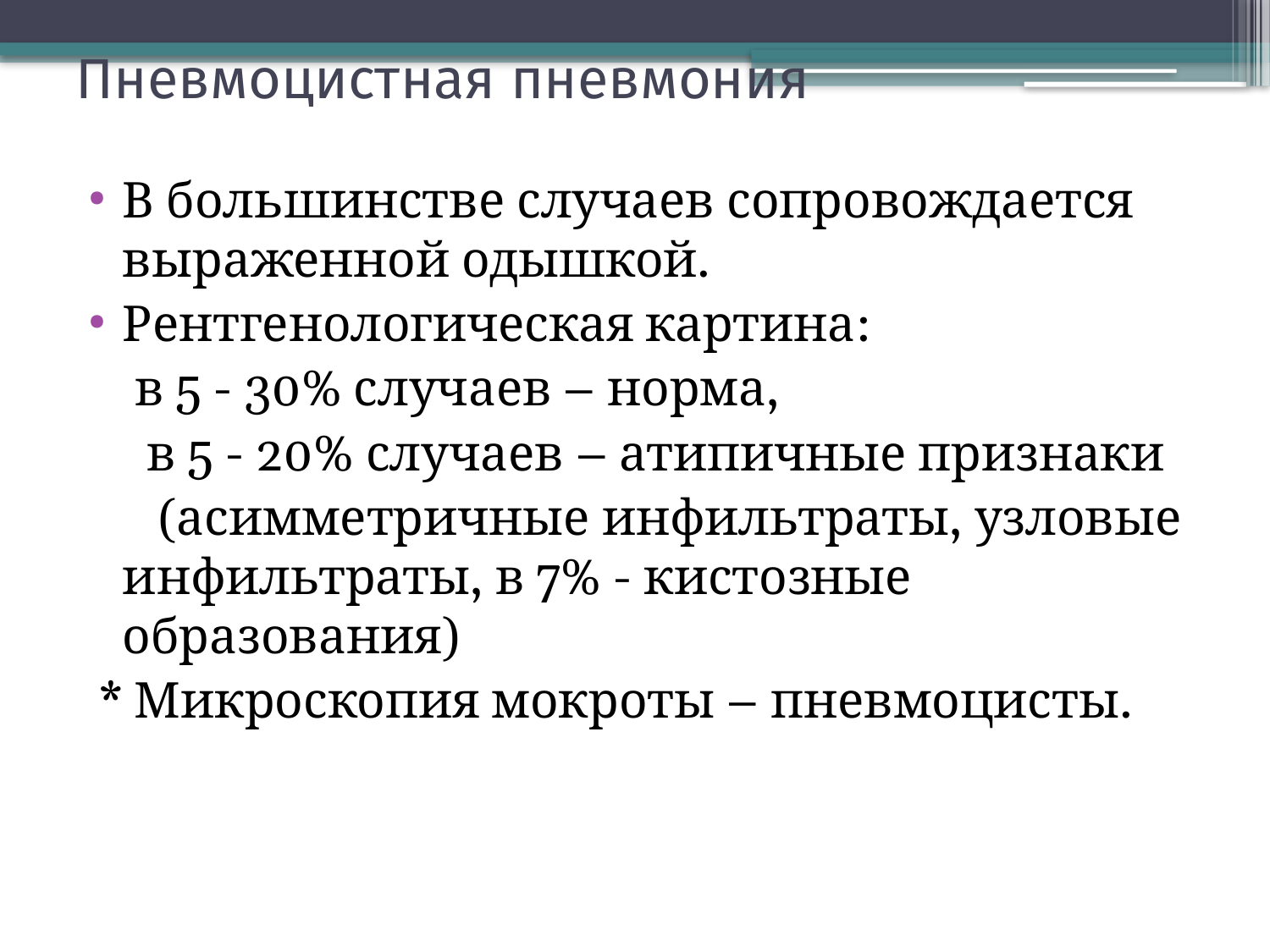

# Пневмоцистная пневмония
В большинстве случаев сопровождается выраженной одышкой.
Рентгенологическая картина:
	 в 5 - 30% случаев – норма,
     в 5 - 20% случаев – атипичные признаки
      (асимметричные инфильтраты, узловые  инфильтраты, в 7% - кистозные образования)
 * Микроскопия мокроты – пневмоцисты.